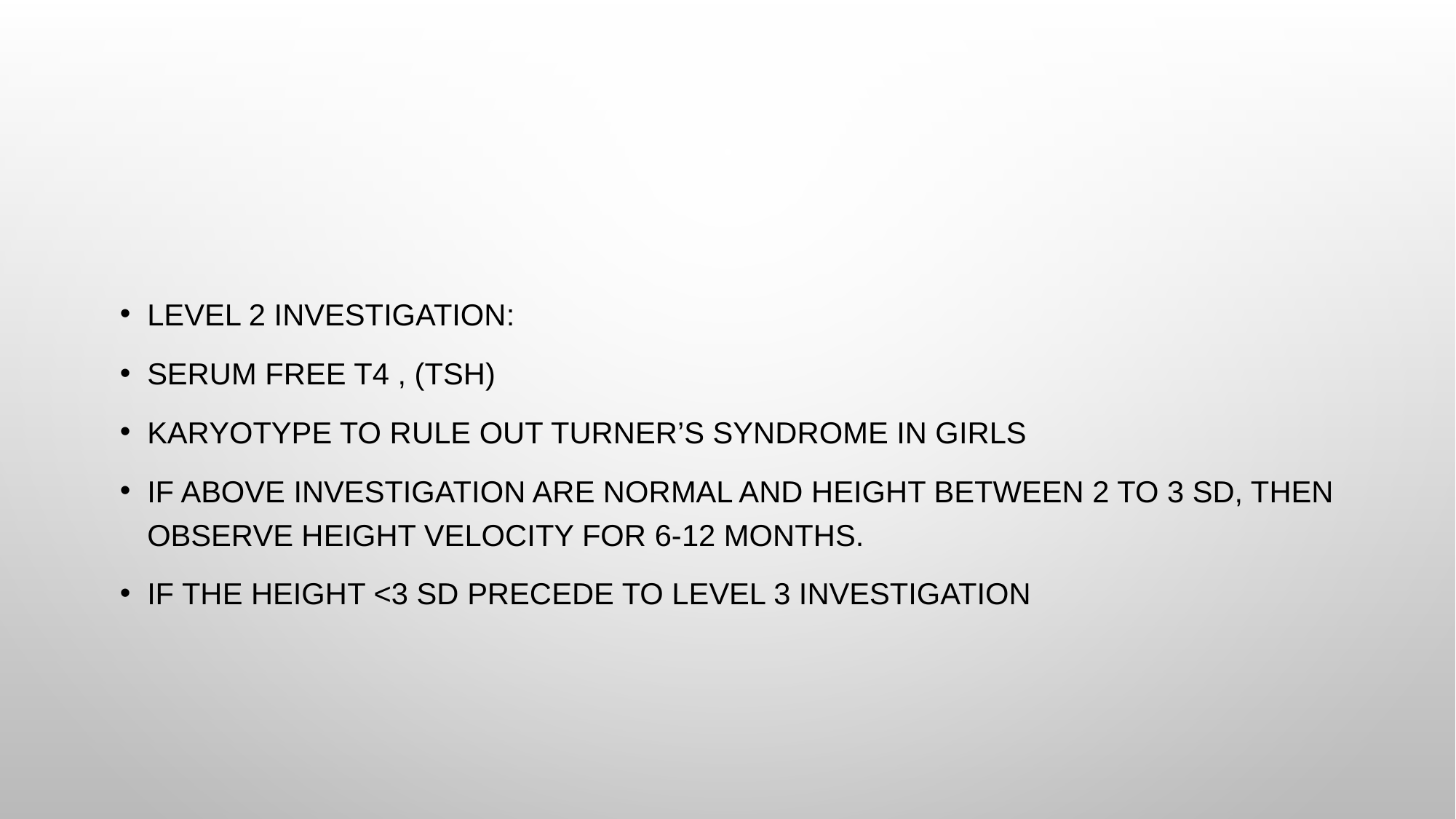

#
Level 2 investigation:
Serum free T4 , (TSH)
Karyotype to rule out Turner’s syndrome in girls
If above investigation are normal and height between 2 to 3 SD, then observe height velocity for 6-12 months.
If the height <3 SD precede to level 3 investigation